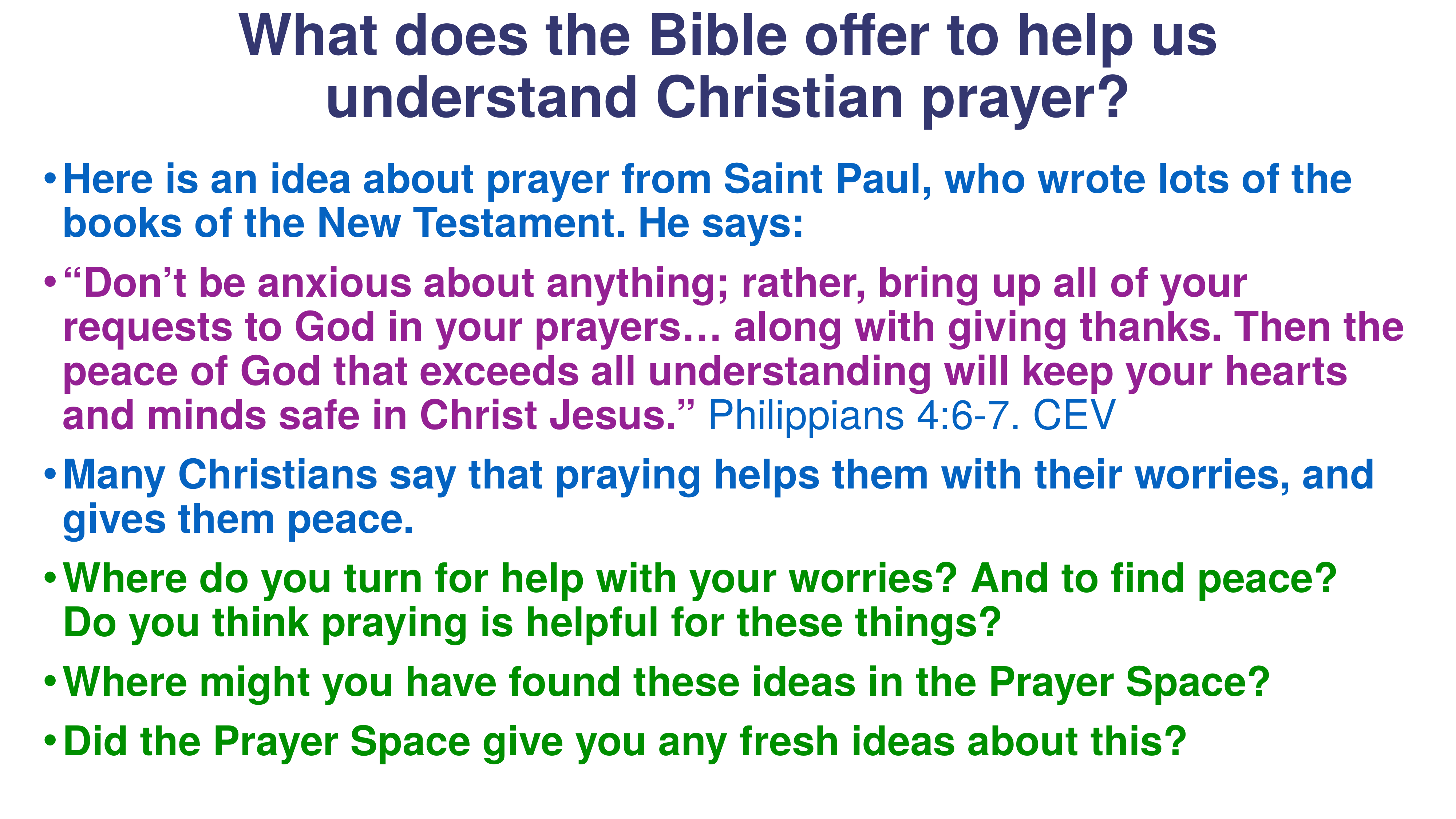

# What does the Bible offer to help us understand Christian prayer?
Here is an idea about prayer from Saint Paul, who wrote lots of the books of the New Testament. He says:
“Don’t be anxious about anything; rather, bring up all of your requests to God in your prayers… along with giving thanks. Then the peace of God that exceeds all understanding will keep your hearts and minds safe in Christ Jesus.” Philippians 4:6-7. CEV
Many Christians say that praying helps them with their worries, and gives them peace.
Where do you turn for help with your worries? And to find peace?
Do you think praying is helpful for these things?
Where might you have found these ideas in the Prayer Space?
Did the Prayer Space give you any fresh ideas about this?